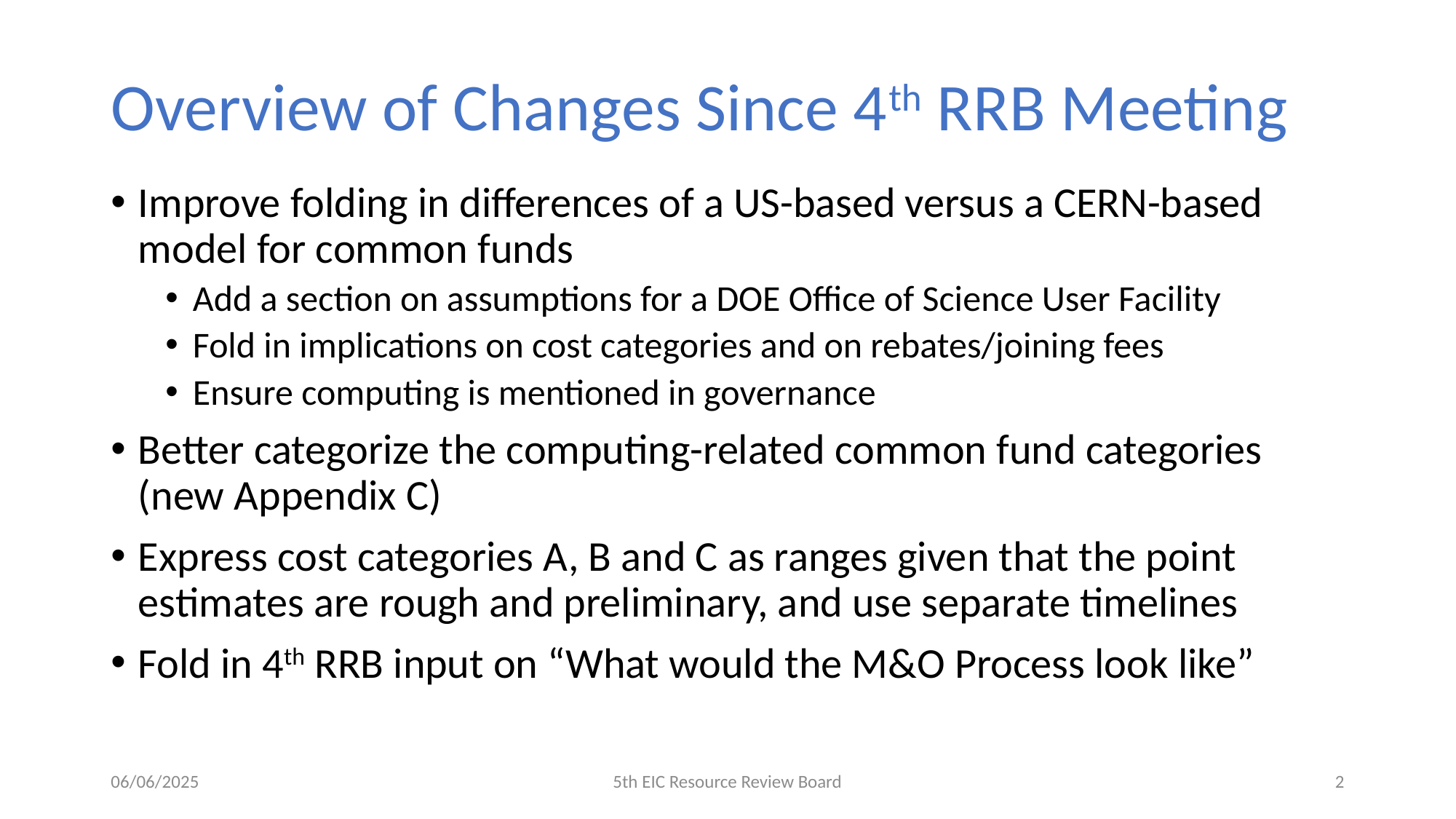

# Overview of Changes Since 4th RRB Meeting
Improve folding in differences of a US-based versus a CERN-based model for common funds
Add a section on assumptions for a DOE Office of Science User Facility
Fold in implications on cost categories and on rebates/joining fees
Ensure computing is mentioned in governance
Better categorize the computing-related common fund categories (new Appendix C)
Express cost categories A, B and C as ranges given that the point estimates are rough and preliminary, and use separate timelines
Fold in 4th RRB input on “What would the M&O Process look like”
06/06/2025
5th EIC Resource Review Board
2